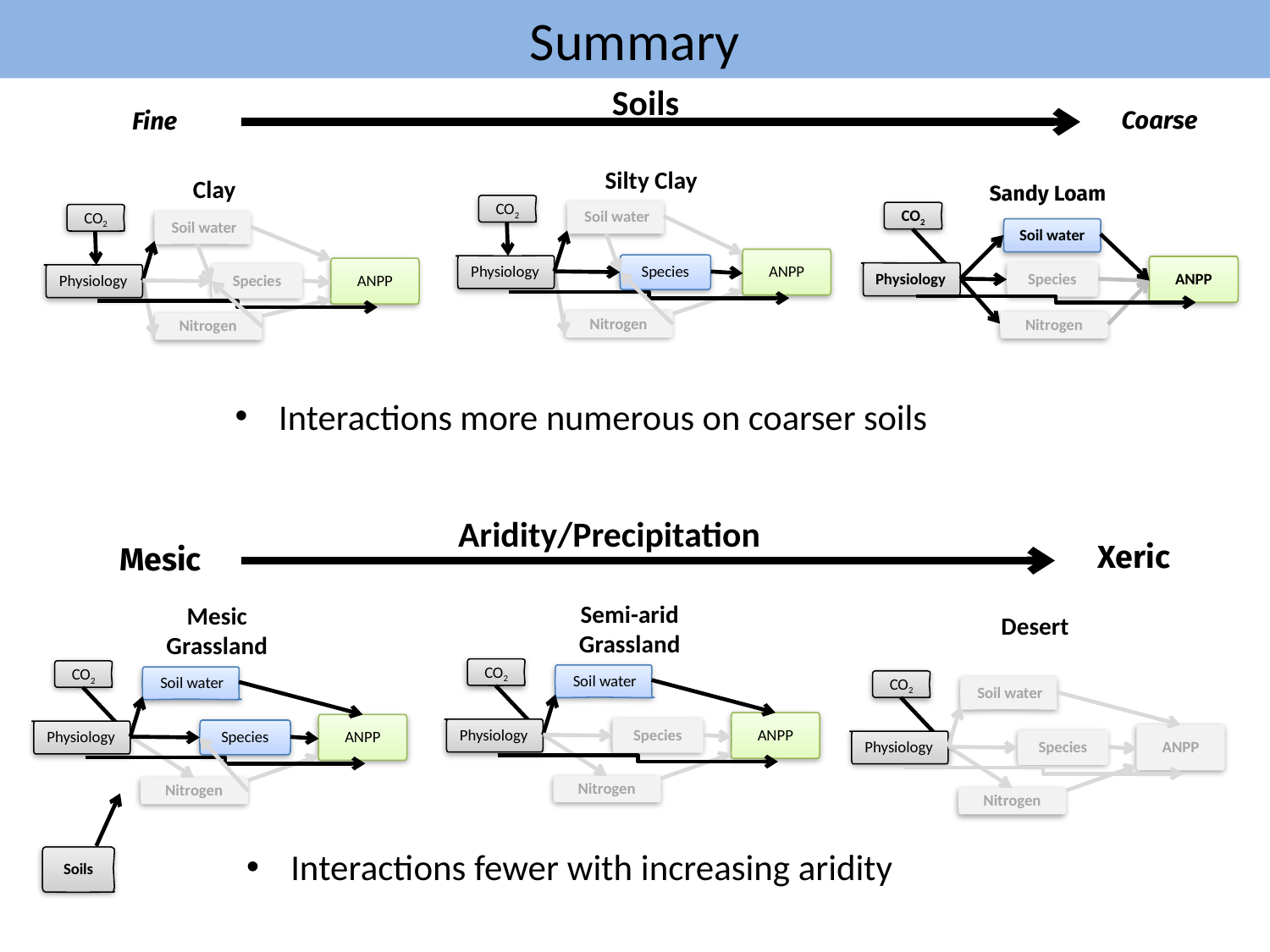

# Summary
Soils
Fine
Coarse
Silty Clay
CO2
Soil water
ANPP
Species
Physiology
Nitrogen
Clay
CO2
Soil water
ANPP
Species
Physiology
Nitrogen
Sandy Loam
CO2
Soil water
ANPP
Species
Physiology
Nitrogen
Interactions more numerous on coarser soils

Aridity/Precipitation
Mesic
Xeric
Semi-arid
Grassland
Mesic
Grassland
Desert
CO2
CO2
Soil water
Soil water
CO2
Soil water
ANPP
ANPP
Species
Physiology
Species
Physiology
ANPP
Species
Physiology
Nitrogen
Nitrogen
Nitrogen
Interactions fewer with increasing aridity

Soils